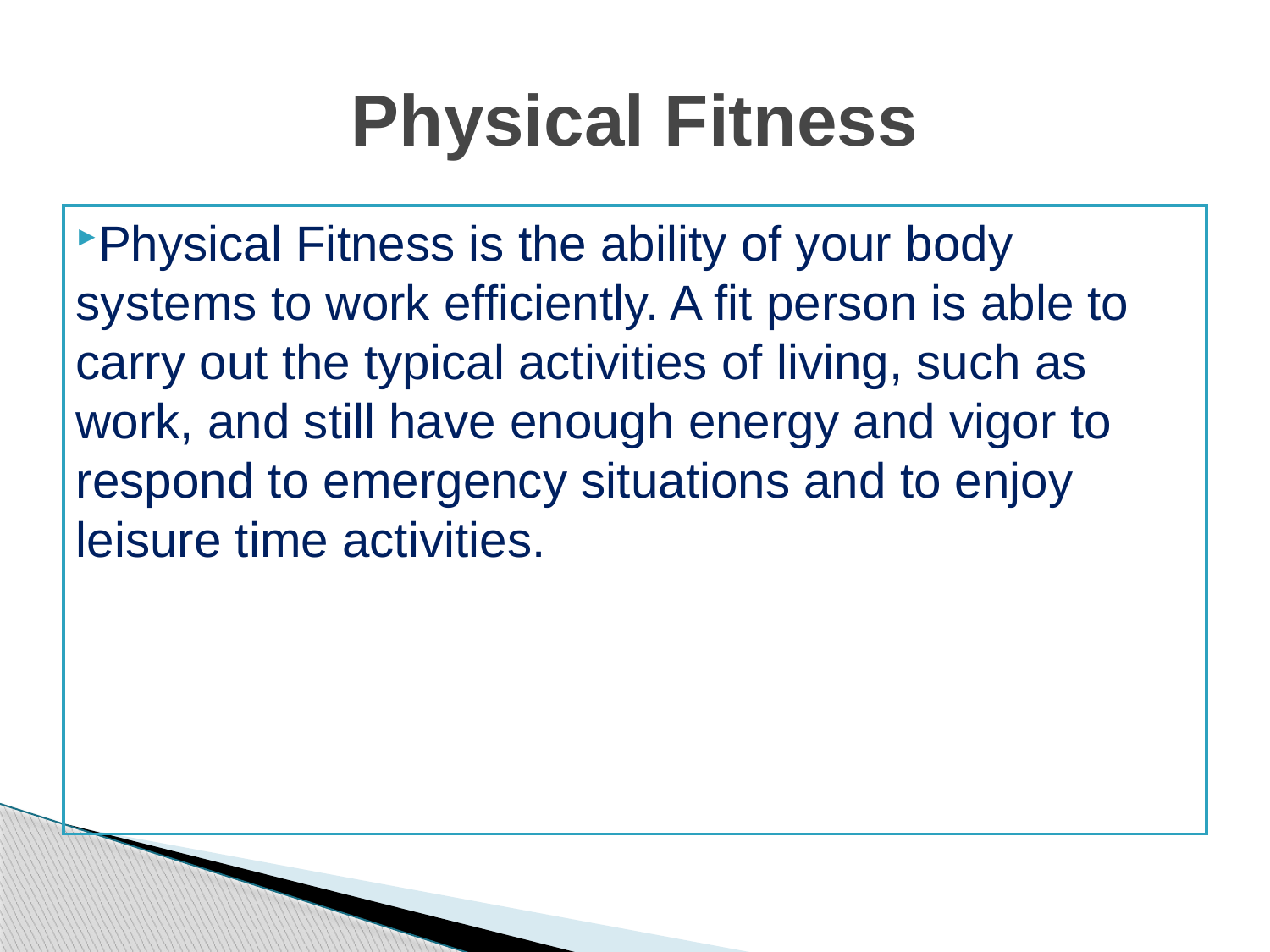

# Physical Fitness
Physical Fitness is the ability of your body systems to work efficiently. A fit person is able to carry out the typical activities of living, such as work, and still have enough energy and vigor to respond to emergency situations and to enjoy leisure time activities.